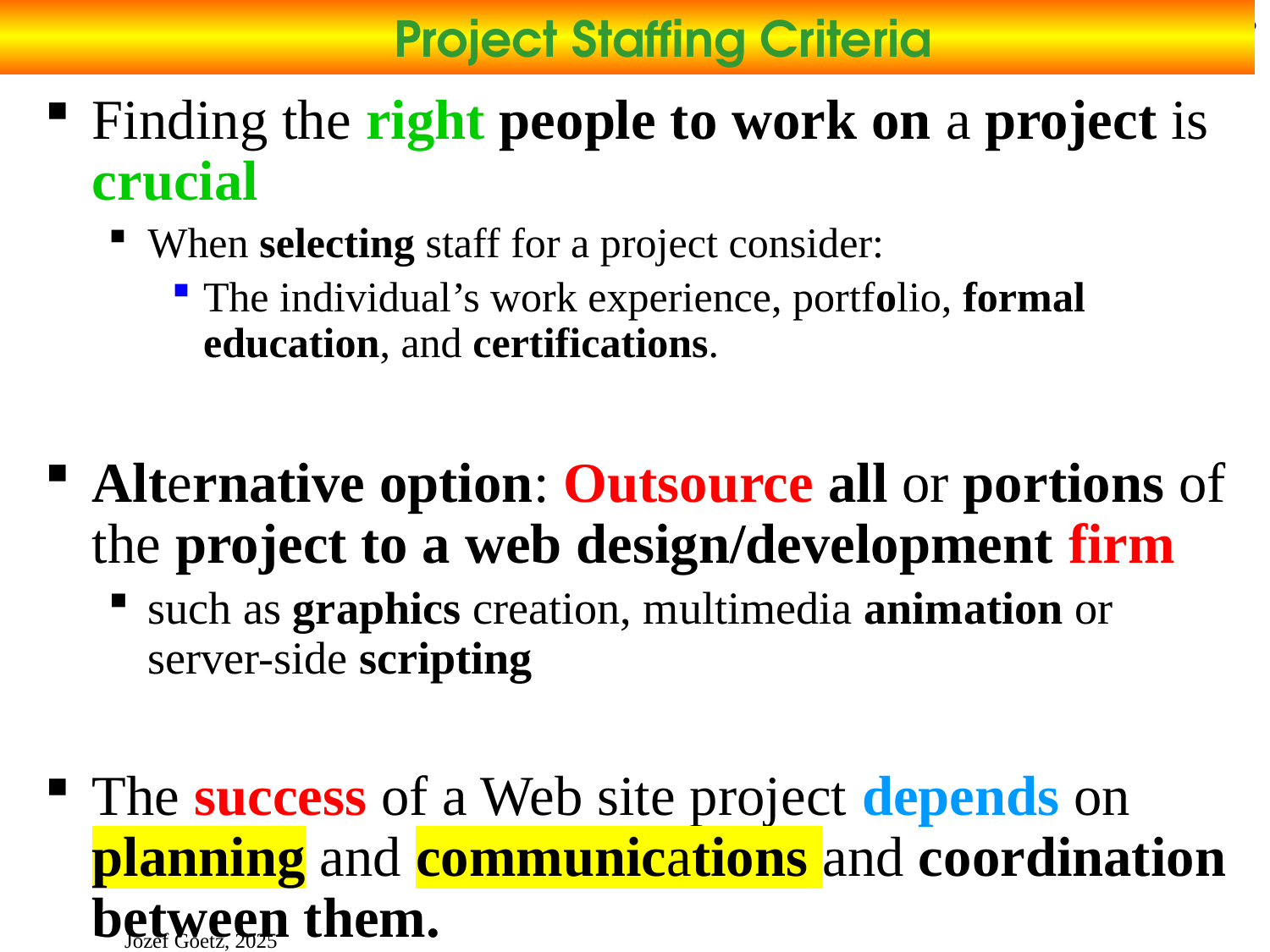

# Project Staffing Criteria
5
Finding the right people to work on a project is crucial
When selecting staff for a project consider:
The individual’s work experience, portfolio, formal education, and certifications.

Alternative option: Outsource all or portions of the project to a web design/development firm
such as graphics creation, multimedia animation or server-side scripting

The success of a Web site project depends on planning and communications and coordination between them.